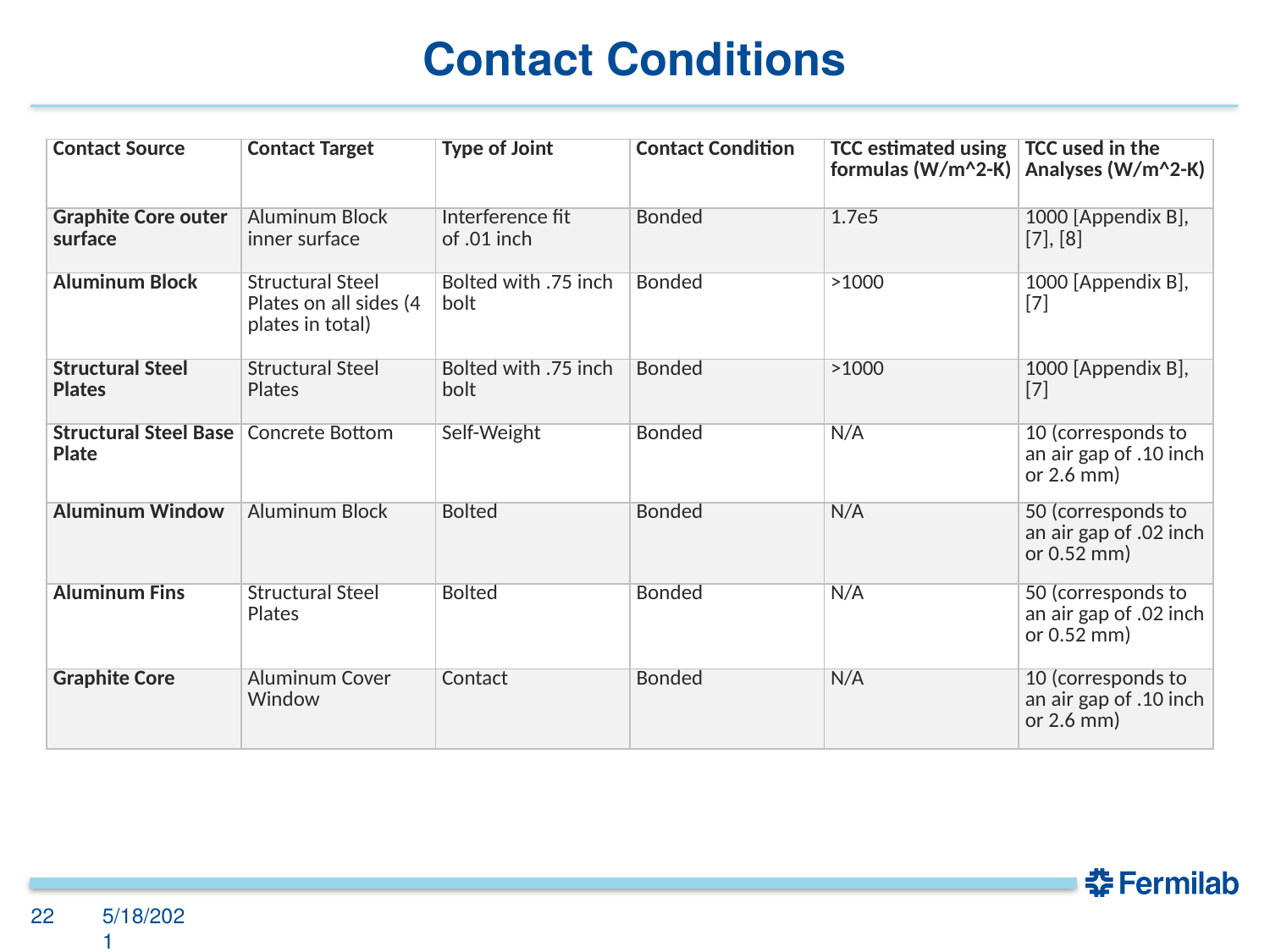

# Contact Conditions

| Contact Source | Contact Target | Type of Joint | Contact Condition | TCC estimated using formulas (W/m^2-K) | TCC used in the Analyses (W/m^2-K) |
| --- | --- | --- | --- | --- | --- |
| Graphite Core outer surface | Aluminum Block inner surface | Interference fit of .01 inch | Bonded | 1.7e5 | 1000 [Appendix B], [7], [8] |
| Aluminum Block | Structural Steel Plates on all sides (4 plates in total) | Bolted with .75 inch bolt | Bonded | >1000 | 1000 [Appendix B], [7] |
| Structural Steel Plates | Structural Steel Plates | Bolted with .75 inch bolt | Bonded | >1000 | 1000 [Appendix B], [7] |
| Structural Steel Base Plate | Concrete Bottom | Self-Weight | Bonded | N/A | 10 (corresponds to an air gap of .10 inch or 2.6 mm) |
| Aluminum Window | Aluminum Block | Bolted | Bonded | N/A | 50 (corresponds to an air gap of .02 inch or 0.52 mm) |
| Aluminum Fins | Structural Steel Plates | Bolted | Bonded | N/A | 50 (corresponds to an air gap of .02 inch or 0.52 mm) |
| Graphite Core | Aluminum Cover Window | Contact | Bonded | N/A | 10 (corresponds to an air gap of .10 inch or 2.6 mm) |
22
5/18/2021